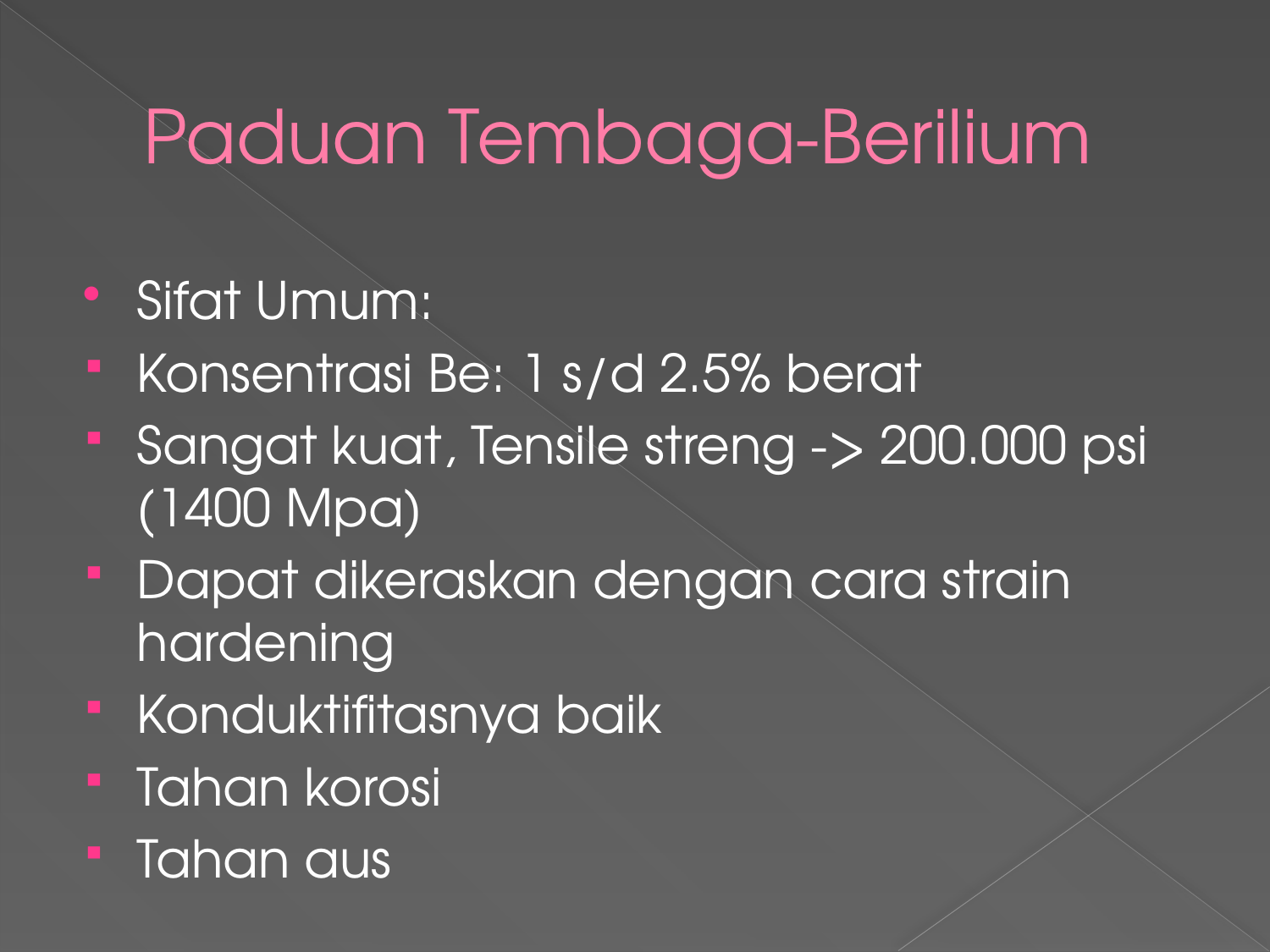

# Paduan Tembaga-Berilium
Sifat Umum:
Konsentrasi Be: 1 s/d 2.5% berat
Sangat kuat, Tensile streng -> 200.000 psi (1400 Mpa)
Dapat dikeraskan dengan cara strain hardening
Konduktifitasnya baik
Tahan korosi
Tahan aus